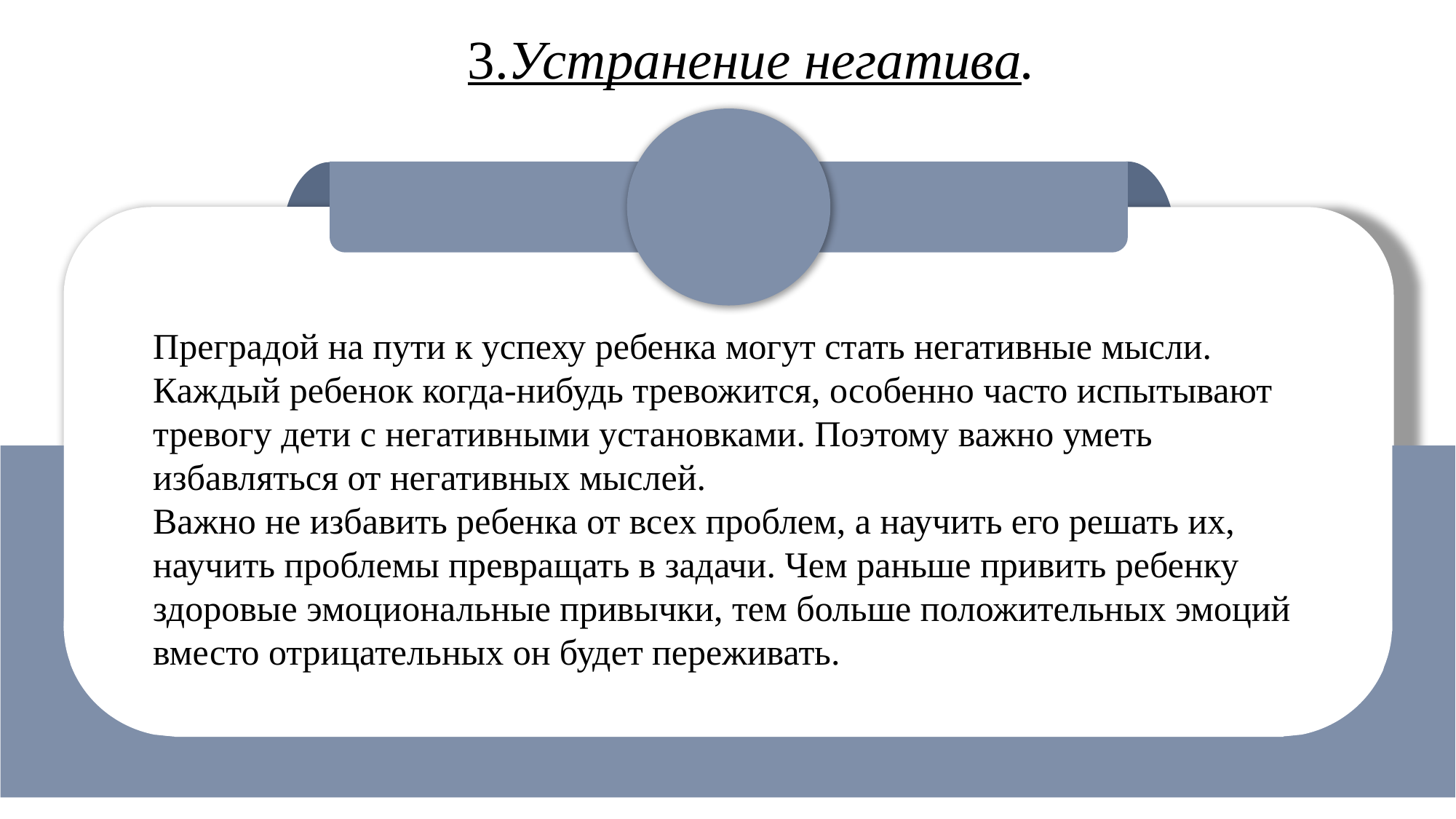

3.Устранение негатива.

Преградой на пути к успеху ребенка могут стать негативные мысли. Каждый ребенок когда-нибудь тревожится, особенно часто испытывают тревогу дети с негативными установками. Поэтому важно уметь избавляться от негативных мыслей.
Важно не избавить ребенка от всех проблем, а научить его решать их, научить проблемы превращать в задачи. Чем раньше привить ребенку здоровые эмоциональные привычки, тем больше положительных эмоций вместо отрицательных он будет переживать.